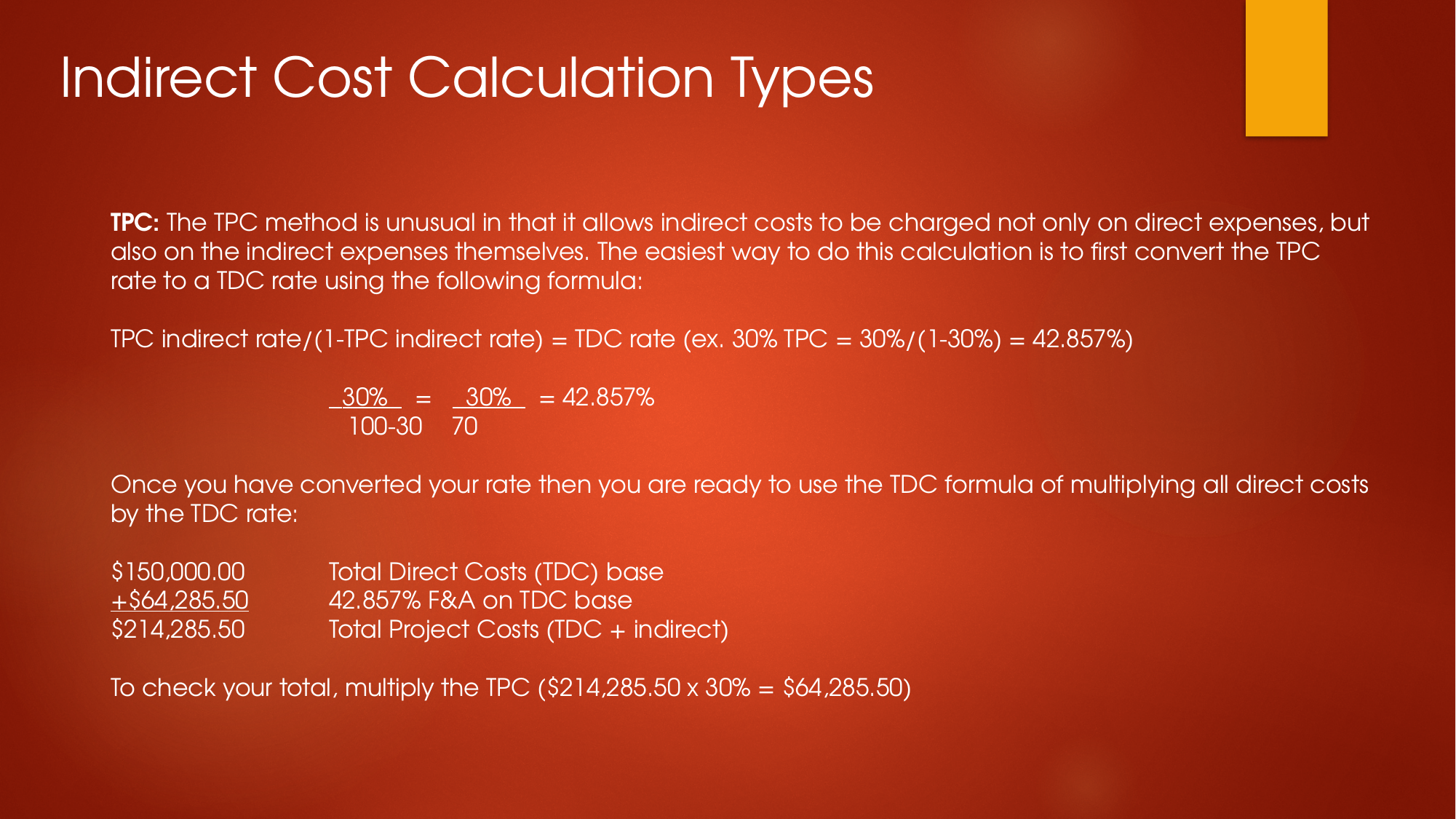

# Indirect Cost Calculation Types
TPC: The TPC method is unusual in that it allows indirect costs to be charged not only on direct expenses, but also on the indirect expenses themselves. The easiest way to do this calculation is to first convert the TPC rate to a TDC rate using the following formula:

TPC indirect rate/(1-TPC indirect rate) = TDC rate (ex. 30% TPC = 30%/(1-30%) = 42.857%)

		  30%    =     30%    = 42.857%
	                   100-30	  70

Once you have converted your rate then you are ready to use the TDC formula of multiplying all direct costs by the TDC rate:

$150,000.00 	Total Direct Costs (TDC) base
+$64,285.50	42.857% F&A on TDC base
$214,285.50	Total Project Costs (TDC + indirect)

To check your total, multiply the TPC ($214,285.50 x 30% = $64,285.50)